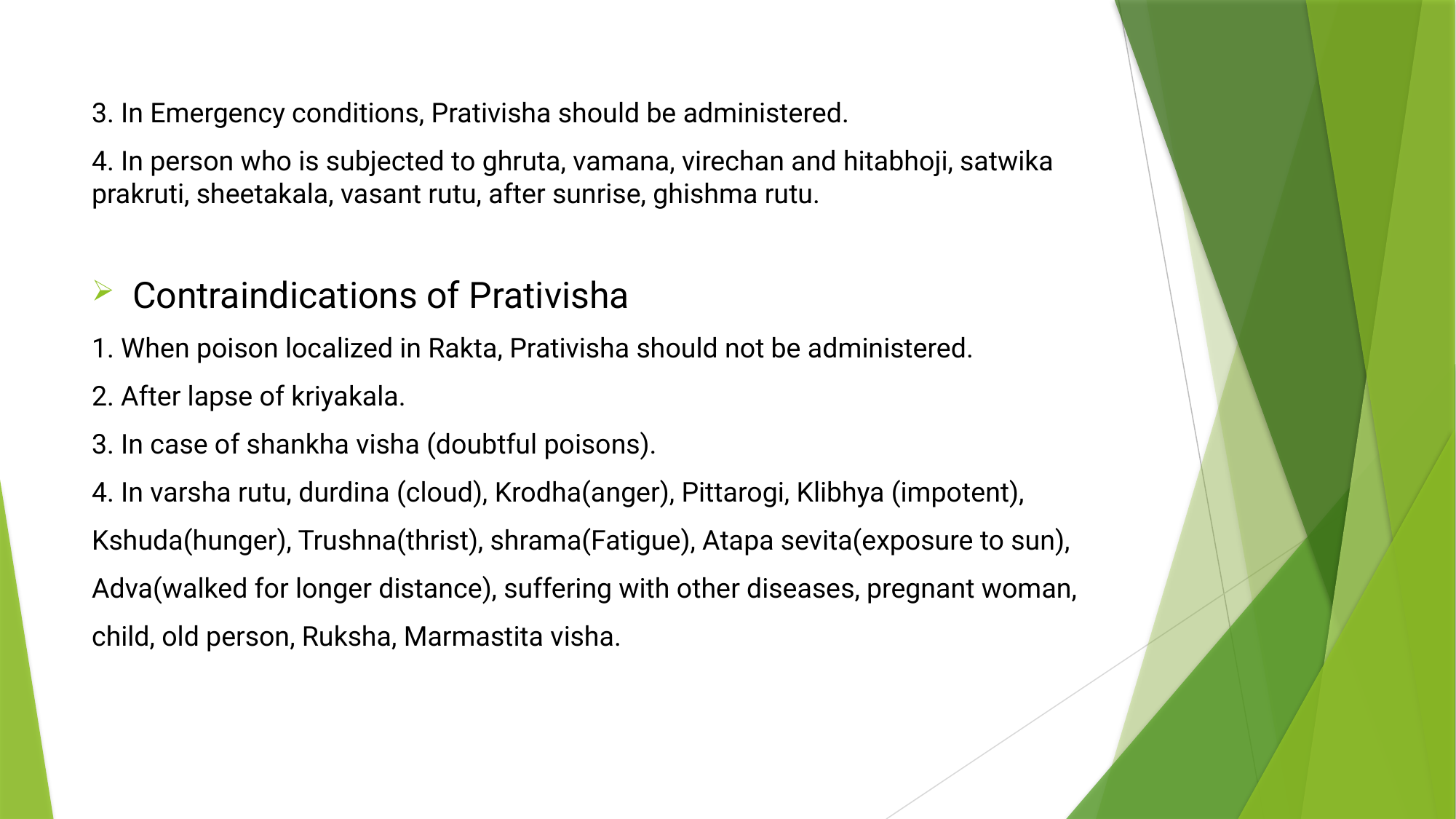

3. In Emergency conditions, Prativisha should be administered.
4. In person who is subjected to ghruta, vamana, virechan and hitabhoji, satwika prakruti, sheetakala, vasant rutu, after sunrise, ghishma rutu.

Contraindications of Prativisha
1. When poison localized in Rakta, Prativisha should not be administered.
2. After lapse of kriyakala.
3. In case of shankha visha (doubtful poisons).
4. In varsha rutu, durdina (cloud), Krodha(anger), Pittarogi, Klibhya (impotent),
Kshuda(hunger), Trushna(thrist), shrama(Fatigue), Atapa sevita(exposure to sun),
Adva(walked for longer distance), suffering with other diseases, pregnant woman,
child, old person, Ruksha, Marmastita visha.